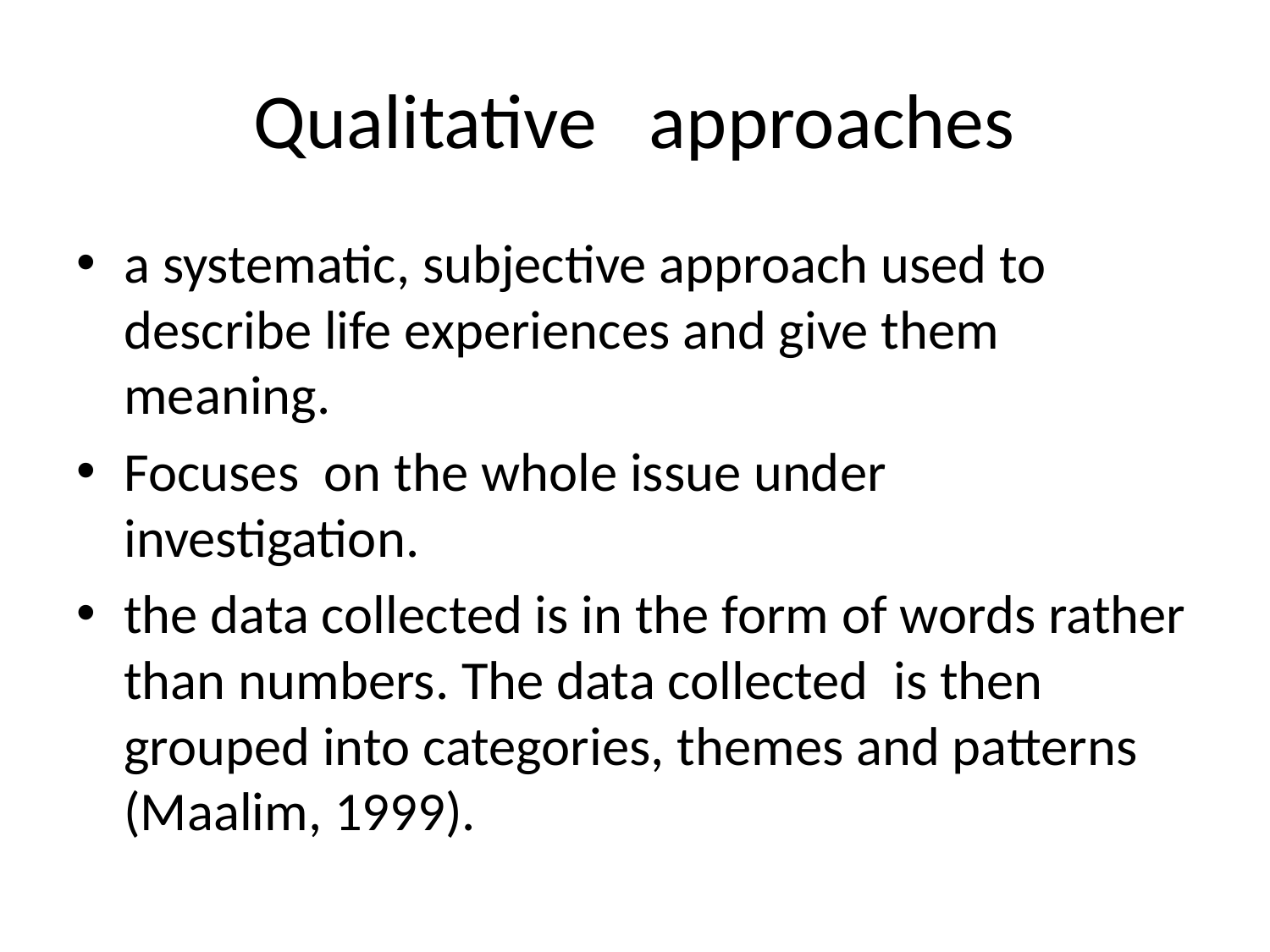

# Qualitative   approaches
a systematic, subjective approach used to describe life experiences and give them meaning.
Focuses  on the whole issue under investigation.
the data collected is in the form of words rather than numbers. The data collected  is then grouped into categories, themes and patterns (Maalim, 1999).